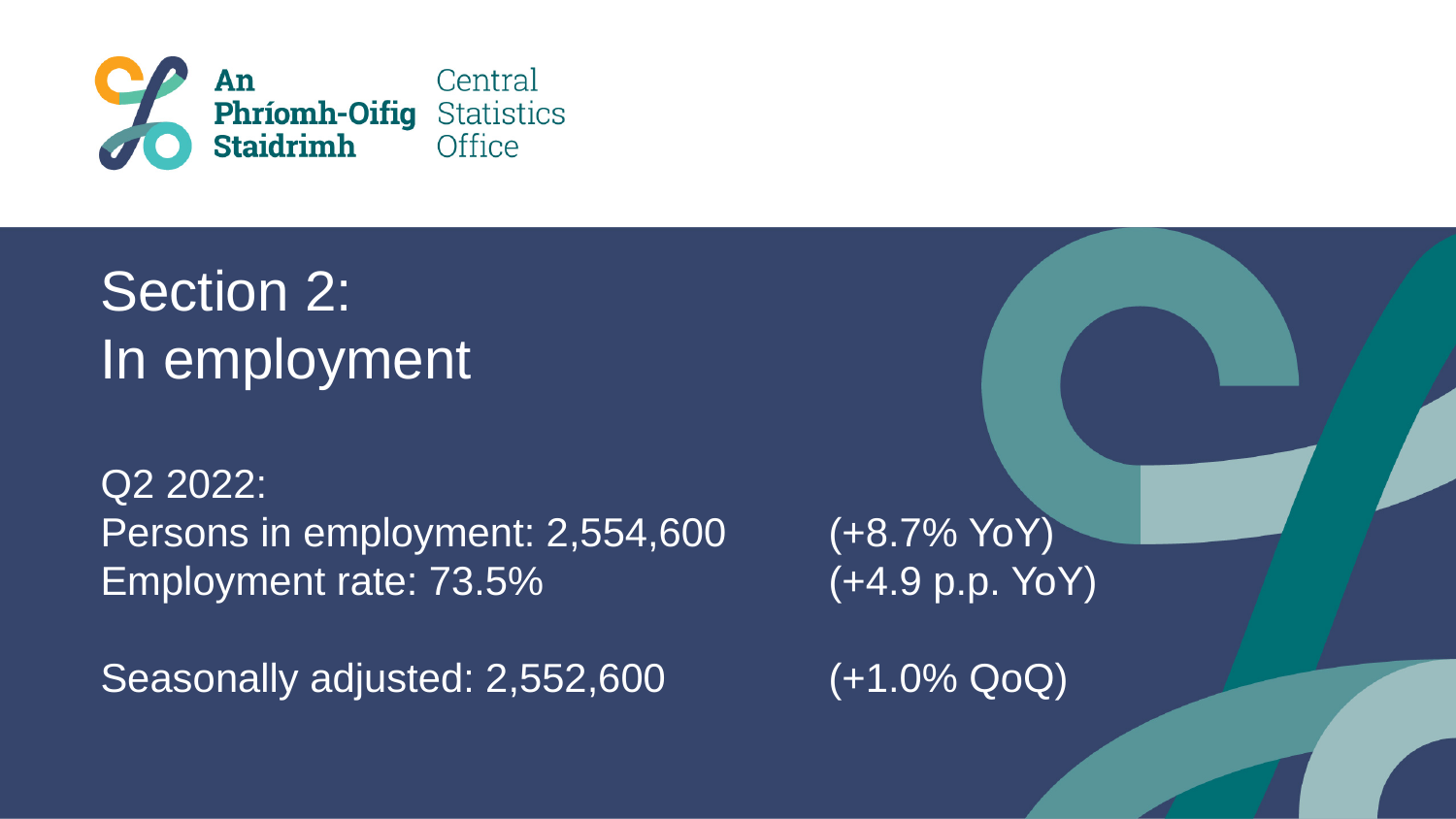

# Section 2: In employment Q2 2022: Persons in employment: 2,554,600 	(+8.7% YoY) Employment rate: 73.5% 		(+4.9 p.p. YoY) Seasonally adjusted: 2,552,600 		(+1.0% QoQ)